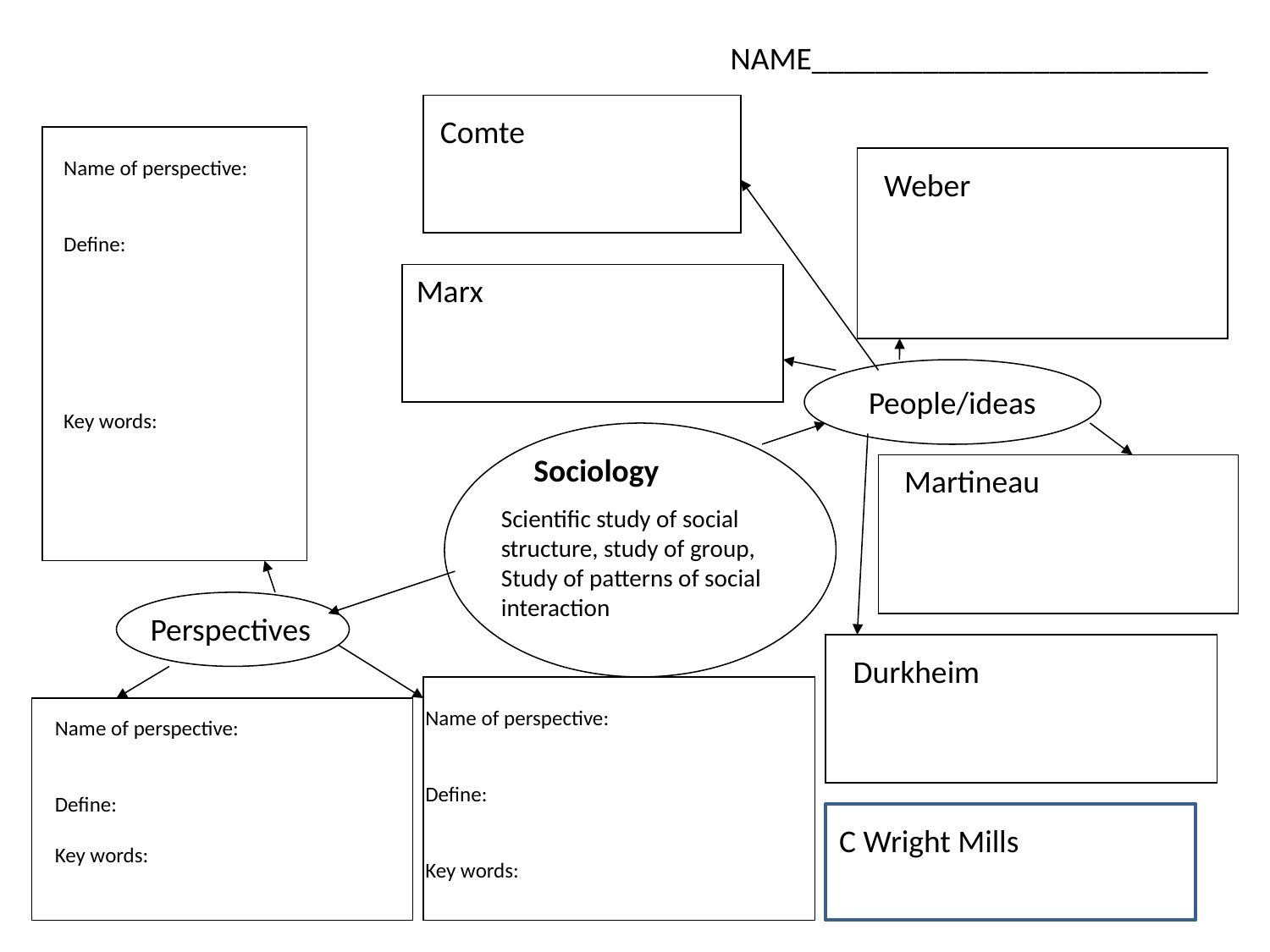

NAME_________________________

Comte

Name of perspective:

Define:

Key words:

Weber

Marx

People/ideas

Sociology

Martineau
Scientific study of social
structure, study of group,
Study of patterns of social
interaction

Perspectives

Durkheim

Name of perspective:

Define:

Key words:
Name of perspective:

Define:

Key words:

C Wright Mills